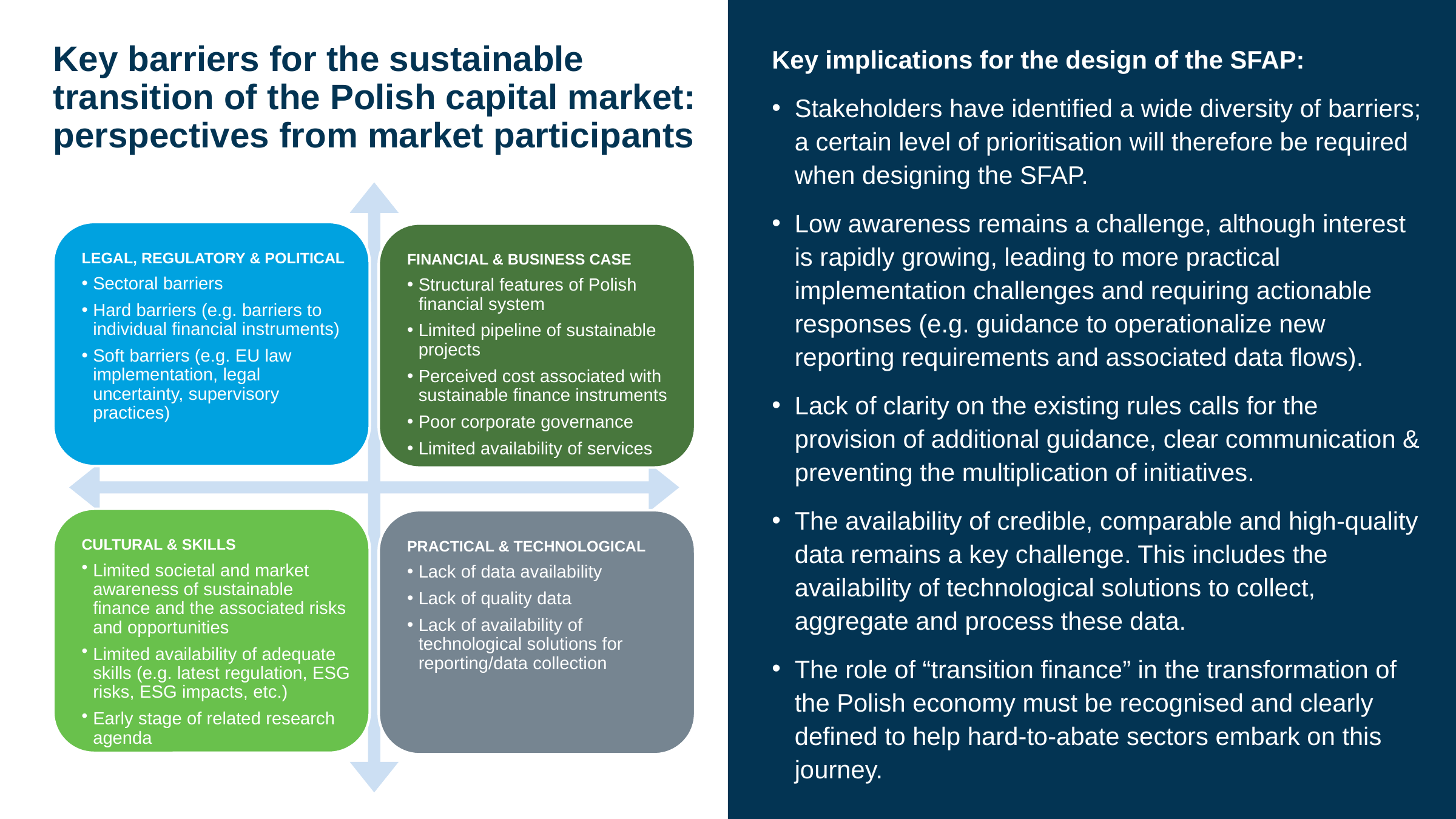

Key barriers for the sustainable transition of the Polish capital market: perspectives from market participants
Key implications for the design of the SFAP:
Stakeholders have identified a wide diversity of barriers; a certain level of prioritisation will therefore be required when designing the SFAP.
Low awareness remains a challenge, although interest is rapidly growing, leading to more practical implementation challenges and requiring actionable responses (e.g. guidance to operationalize new reporting requirements and associated data flows).
Lack of clarity on the existing rules calls for the provision of additional guidance, clear communication & preventing the multiplication of initiatives.
The availability of credible, comparable and high-quality data remains a key challenge. This includes the availability of technological solutions to collect, aggregate and process these data.
The role of “transition finance” in the transformation of the Polish economy must be recognised and clearly defined to help hard-to-abate sectors embark on this journey.
LEGAL, REGULATORY & POLITICAL
Sectoral barriers
Hard barriers (e.g. barriers to individual financial instruments)
Soft barriers (e.g. EU law implementation, legal uncertainty, supervisory practices)
FINANCIAL & BUSINESS CASE
Structural features of Polish financial system
Limited pipeline of sustainable projects
Perceived cost associated with sustainable finance instruments
Poor corporate governance
Limited availability of services

CULTURAL & SKILLS
Limited societal and market awareness of sustainable finance and the associated risks and opportunities
Limited availability of adequate skills (e.g. latest regulation, ESG risks, ESG impacts, etc.)
Early stage of related research agenda
PRACTICAL & TECHNOLOGICAL
Lack of data availability
Lack of quality data
Lack of availability of technological solutions for reporting/data collection